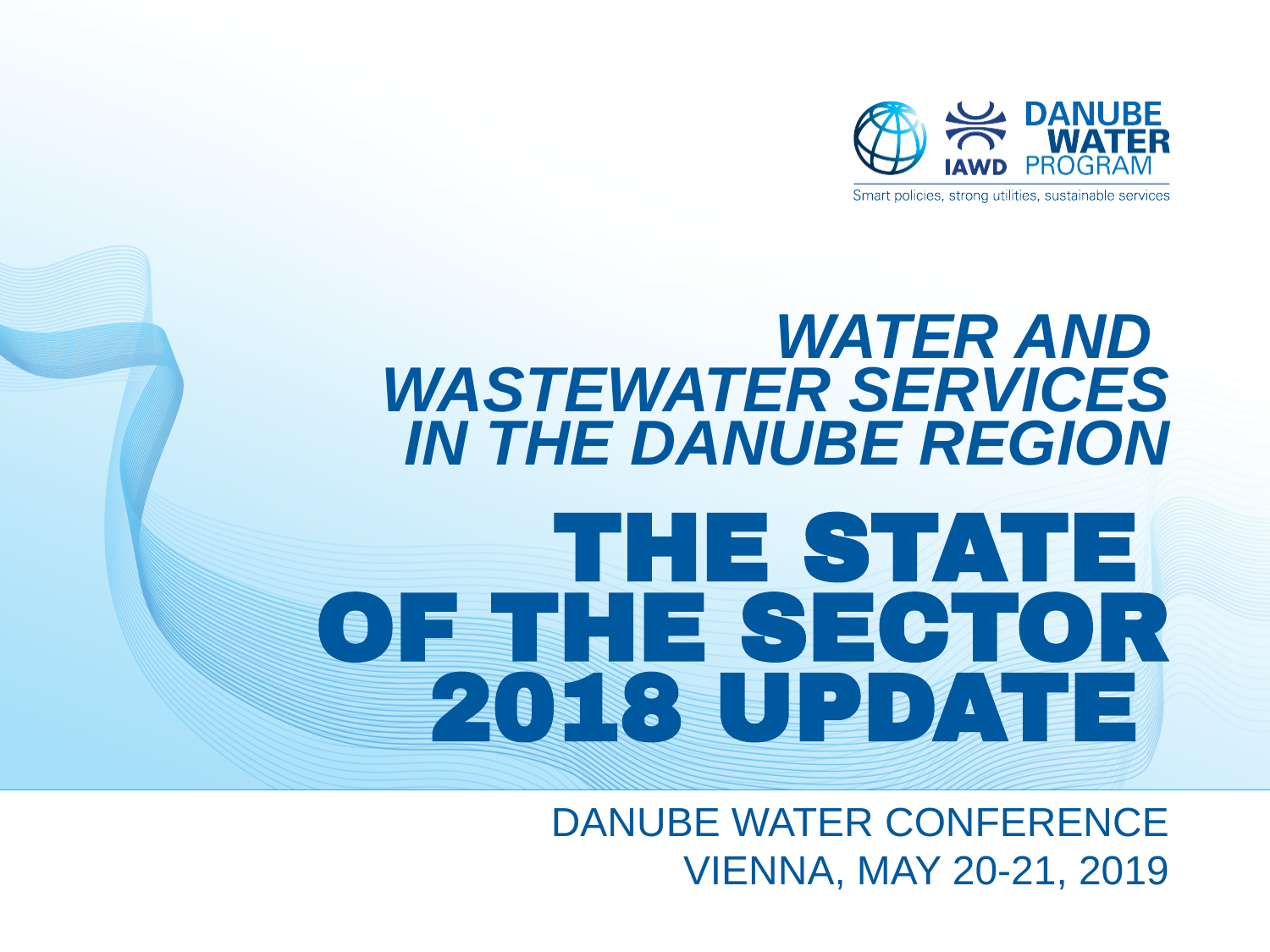

Water and
Wastewater services
in the Danube region
# The State of the Sector 2018 Update
Danube Water Conference
Vienna, May 20-21, 2019